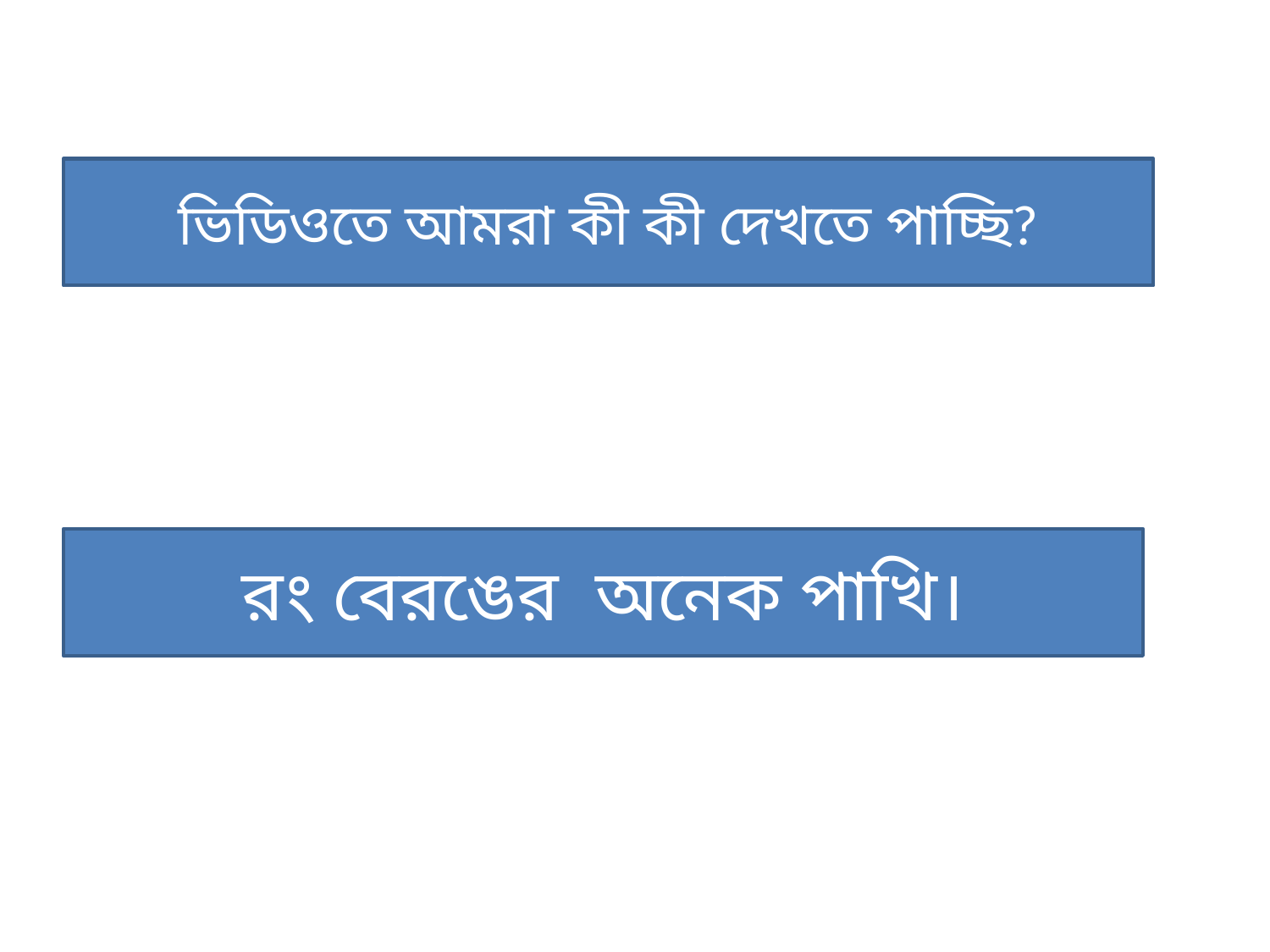

ভিডিওতে আমরা কী কী দেখতে পাচ্ছি?
রং বেরঙের  অনেক পাখি।